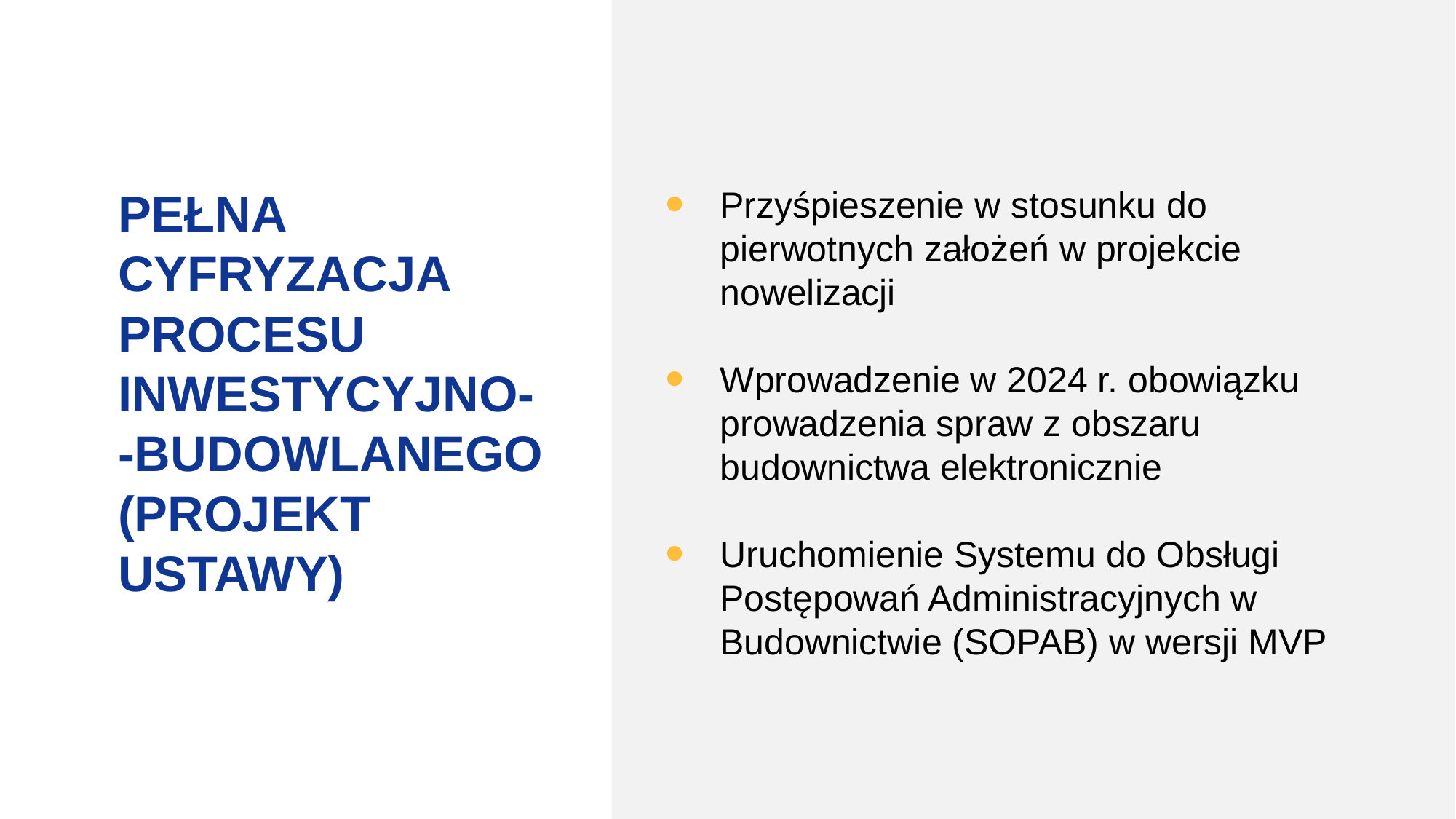

PEŁNA CYFRYZACJA PROCESU INWESTYCYJNO-
-BUDOWLANEGO (PROJEKT USTAWY)
Przyśpieszenie w stosunku do pierwotnych założeń w projekcie nowelizacji

Wprowadzenie w 2024 r. obowiązku prowadzenia spraw z obszaru budownictwa elektronicznie

Uruchomienie Systemu do Obsługi Postępowań Administracyjnych w Budownictwie (SOPAB) w wersji MVP